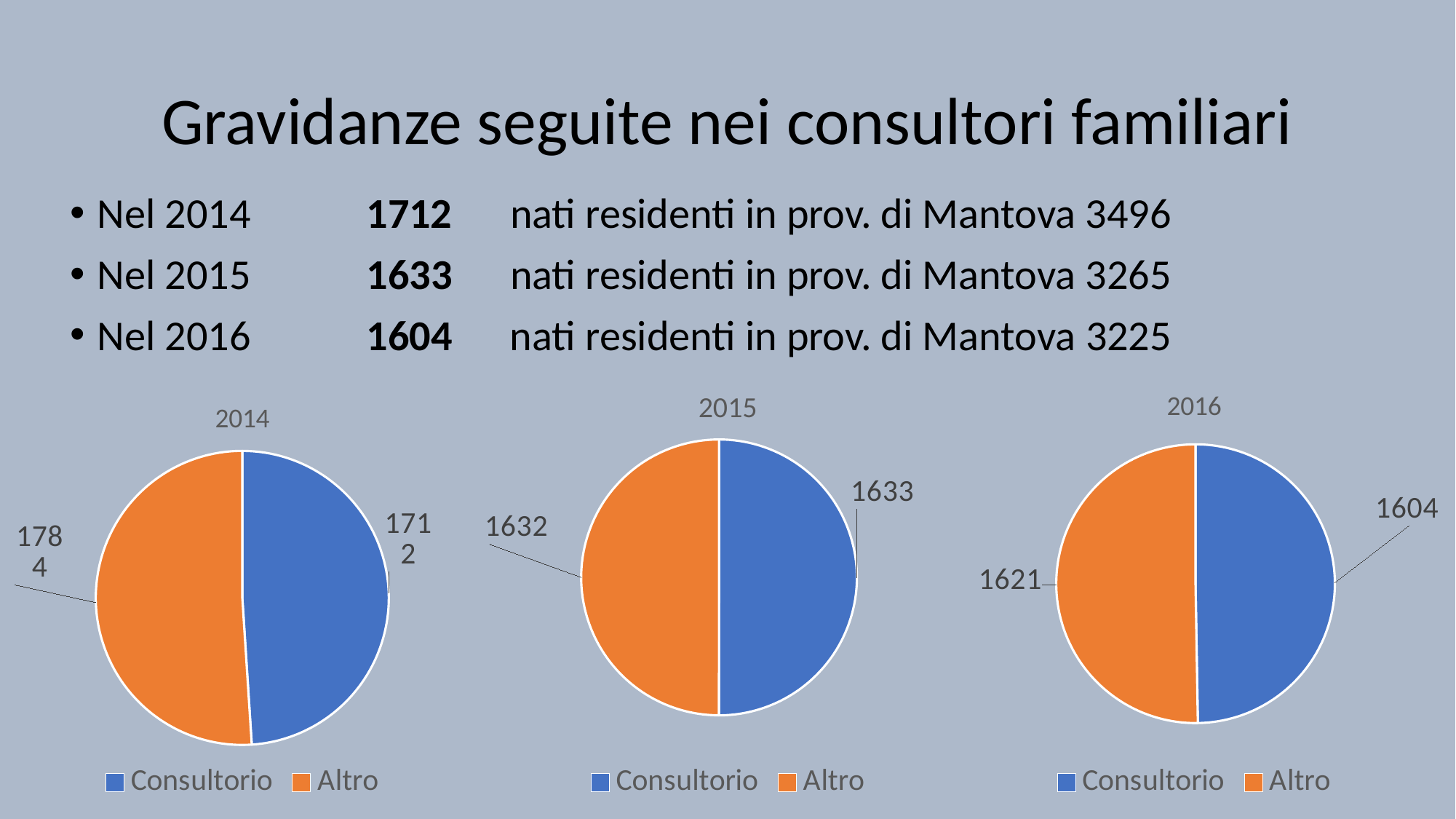

# Gravidanze seguite nei consultori familiari
Nel 2014            1712      nati residenti in prov. di Mantova 3496
Nel 2015            1633      nati residenti in prov. di Mantova 3265
Nel 2016            1604      nati residenti in prov. di Mantova 3225

### Chart: 2015

| Category | Sales |
|---|---|
| Consultorio | 1633.0 |
| Altro | 1632.0 |

### Chart: 2016

| Category | Sales |
|---|---|
| Consultorio | 1604.0 |
| Altro | 1621.0 |

### Chart: 2014

| Category | Sales |
|---|---|
| Consultorio | 1712.0 |
| Altro | 1784.0 |